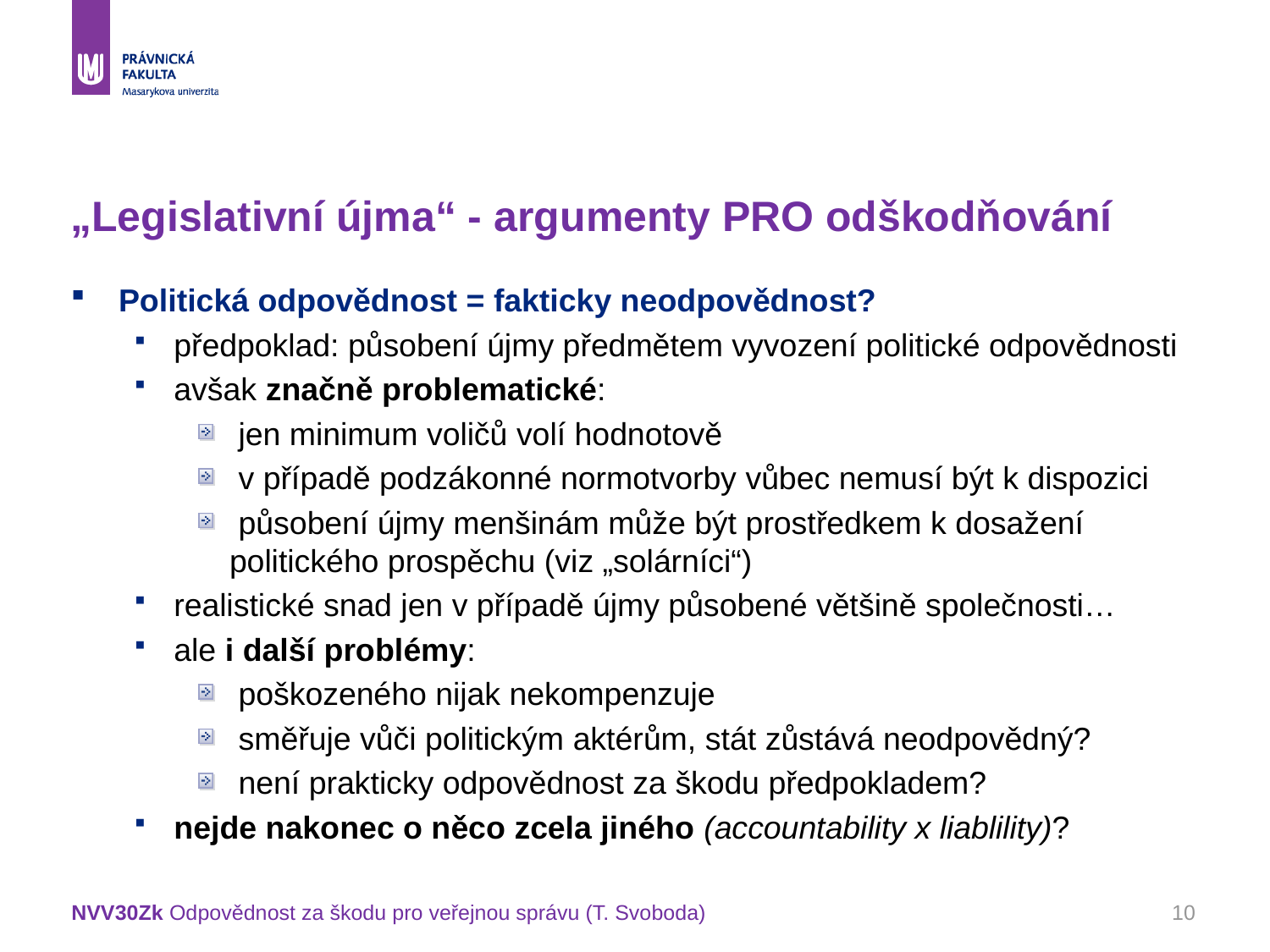

# „Legislativní újma“ - argumenty PRO odškodňování
Politická odpovědnost = fakticky neodpovědnost?
předpoklad: působení újmy předmětem vyvození politické odpovědnosti
avšak značně problematické:
 jen minimum voličů volí hodnotově
 v případě podzákonné normotvorby vůbec nemusí být k dispozici
 působení újmy menšinám může být prostředkem k dosažení politického prospěchu (viz „solárníci“)
realistické snad jen v případě újmy působené většině společnosti…
ale i další problémy:
 poškozeného nijak nekompenzuje
 směřuje vůči politickým aktérům, stát zůstává neodpovědný?
 není prakticky odpovědnost za škodu předpokladem?
nejde nakonec o něco zcela jiného (accountability x liablility)?
NVV30Zk Odpovědnost za škodu pro veřejnou správu (T. Svoboda)
10